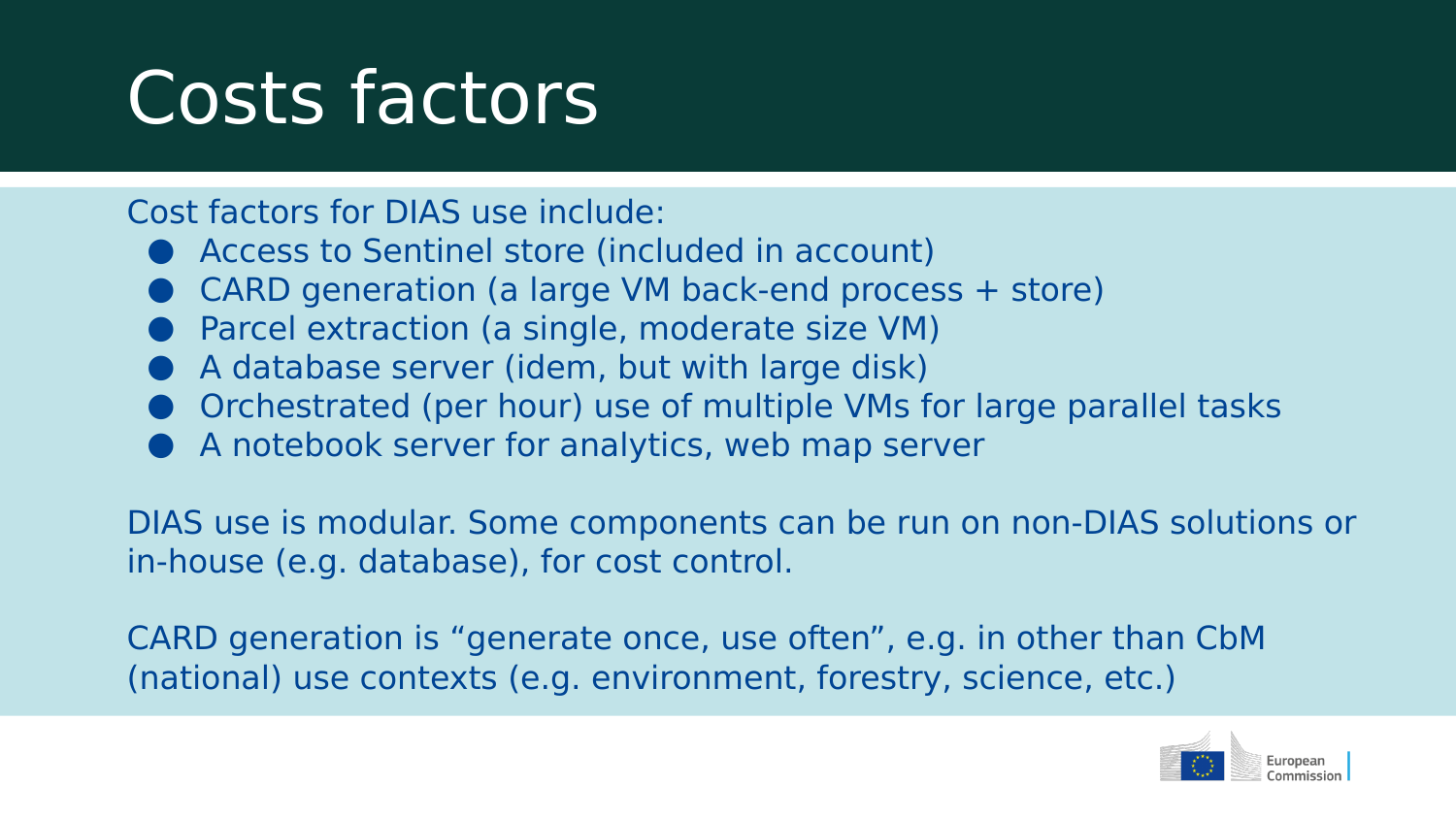

Costs factors
Cost factors for DIAS use include:
Access to Sentinel store (included in account)
CARD generation (a large VM back-end process + store)
Parcel extraction (a single, moderate size VM)
A database server (idem, but with large disk)
Orchestrated (per hour) use of multiple VMs for large parallel tasks
A notebook server for analytics, web map server

DIAS use is modular. Some components can be run on non-DIAS solutions or in-house (e.g. database), for cost control.

CARD generation is “generate once, use often”, e.g. in other than CbM (national) use contexts (e.g. environment, forestry, science, etc.)